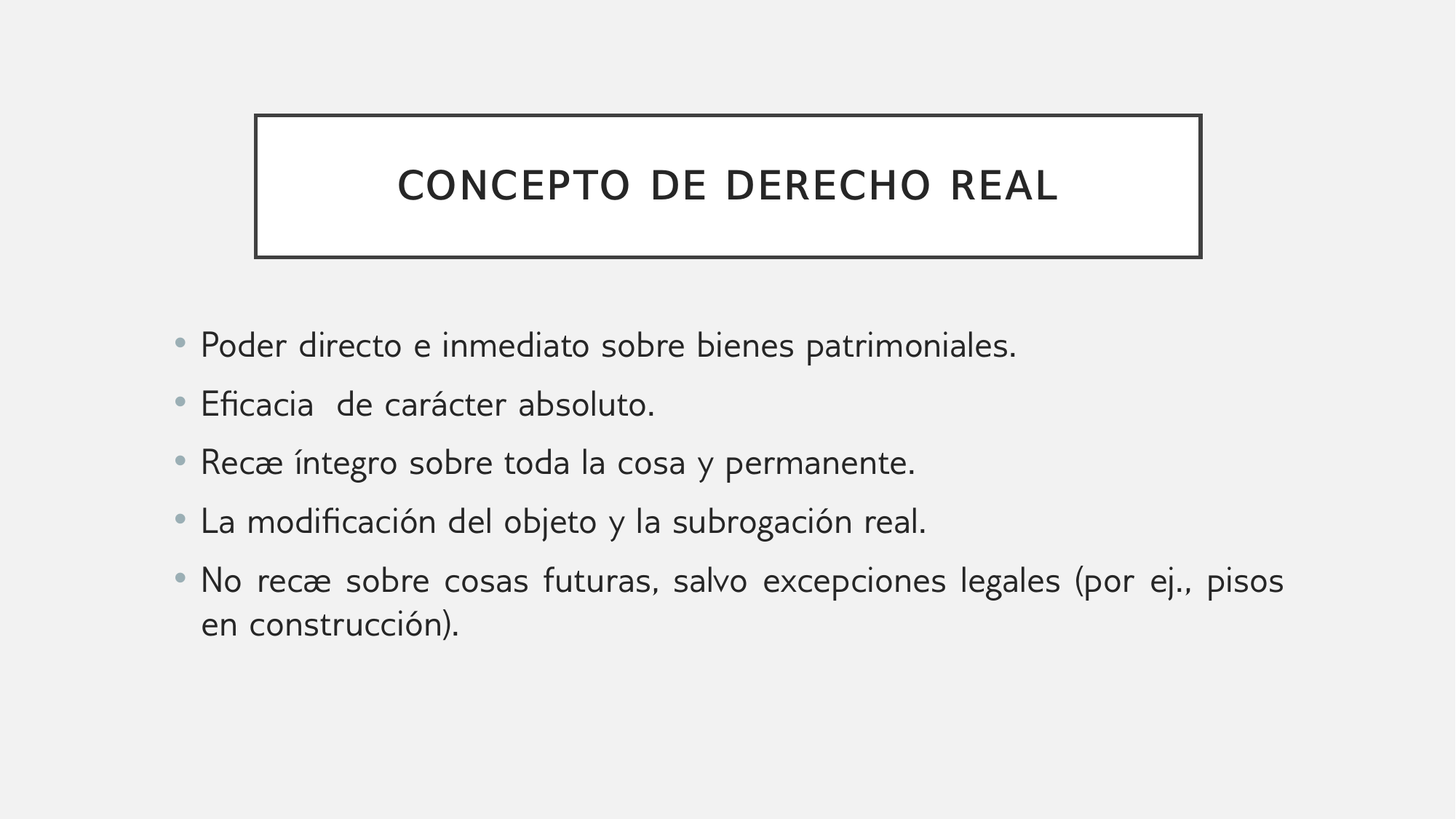

# CONCEPTO DE DERECHO REAL
Poder directo e inmediato sobre bienes patrimoniales.
Eficacia  de carácter absoluto.
Recae íntegro sobre toda la cosa y permanente.
La modificación del objeto y la subrogación real.
No recae sobre cosas futuras, salvo excepciones legales (por ej., pisos en construcción).